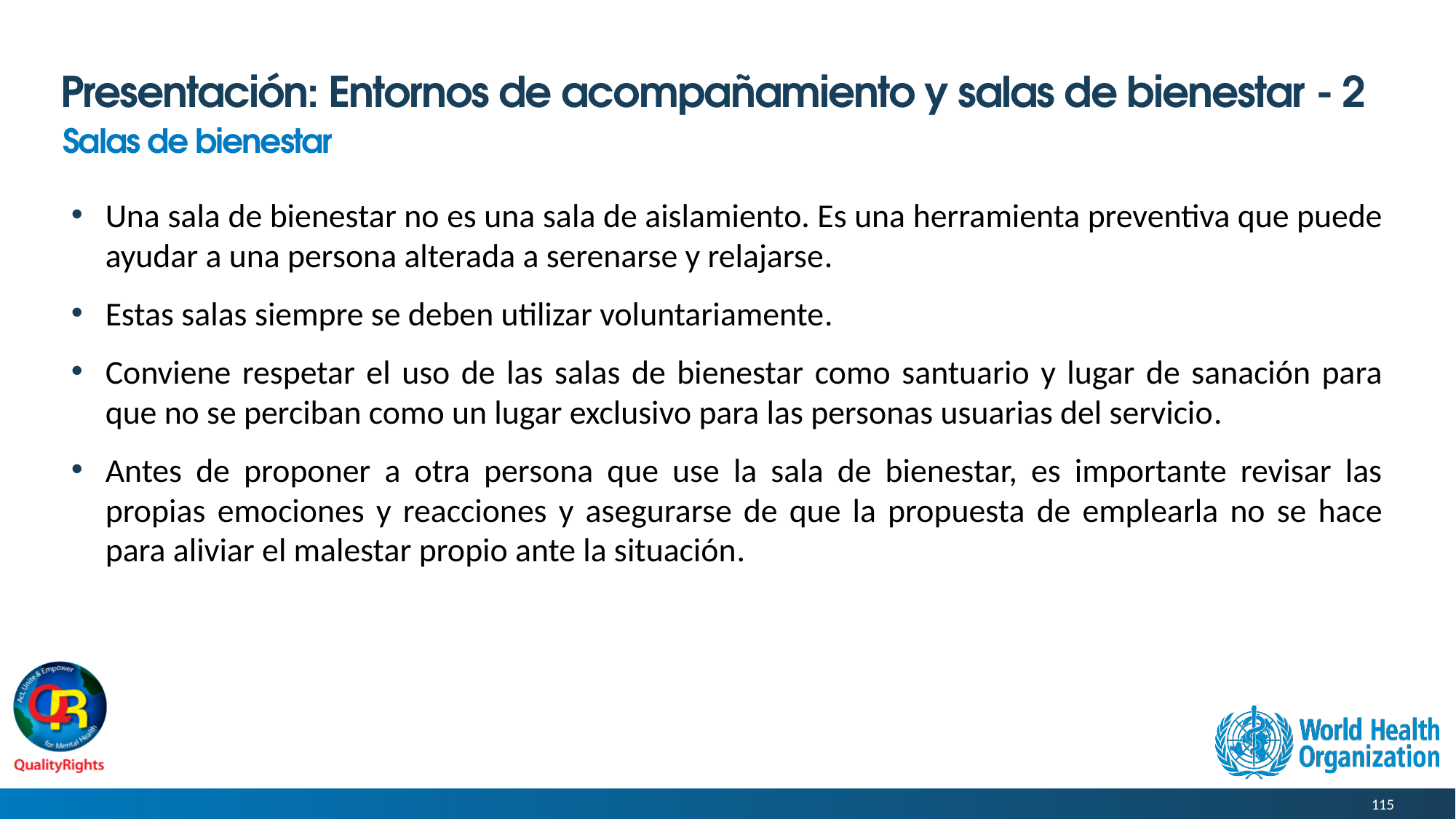

# Presentación: Entornos de acompañamiento y salas de bienestar - 2
Salas de bienestar
Una sala de bienestar no es una sala de aislamiento. Es una herramienta preventiva que puede ayudar a una persona alterada a serenarse y relajarse.
Estas salas siempre se deben utilizar voluntariamente.
Conviene respetar el uso de las salas de bienestar como santuario y lugar de sanación para que no se perciban como un lugar exclusivo para las personas usuarias del servicio.
Antes de proponer a otra persona que use la sala de bienestar, es importante revisar las propias emociones y reacciones y asegurarse de que la propuesta de emplearla no se hace para aliviar el malestar propio ante la situación.